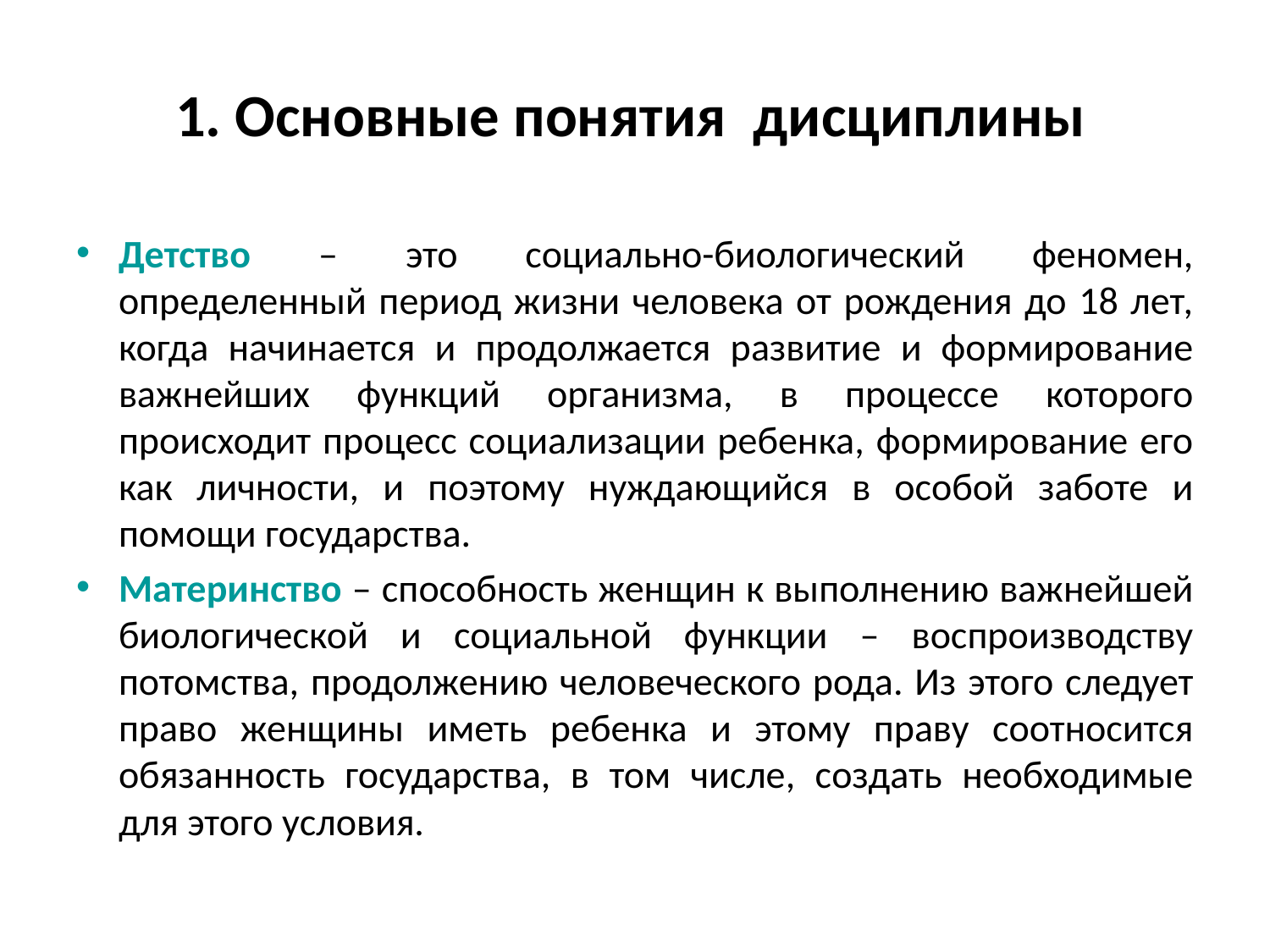

# 1. Основные понятия  дисциплины
Детство – это социально-биологический феномен, определенный период жизни человека от рождения до 18 лет, когда начинается и продолжается развитие и формирование важнейших функций организма, в процессе которого происходит процесс социализации ребенка, формирование его как личности, и поэтому нуждающийся в особой заботе и помощи государства.
Материнство – способность женщин к выполнению важнейшей биологической и социальной функции – воспроизводству потомства, продолжению человеческого рода. Из этого следует право женщины иметь ребенка и этому праву соотносится обязанность государства, в том числе, создать необходимые для этого условия.